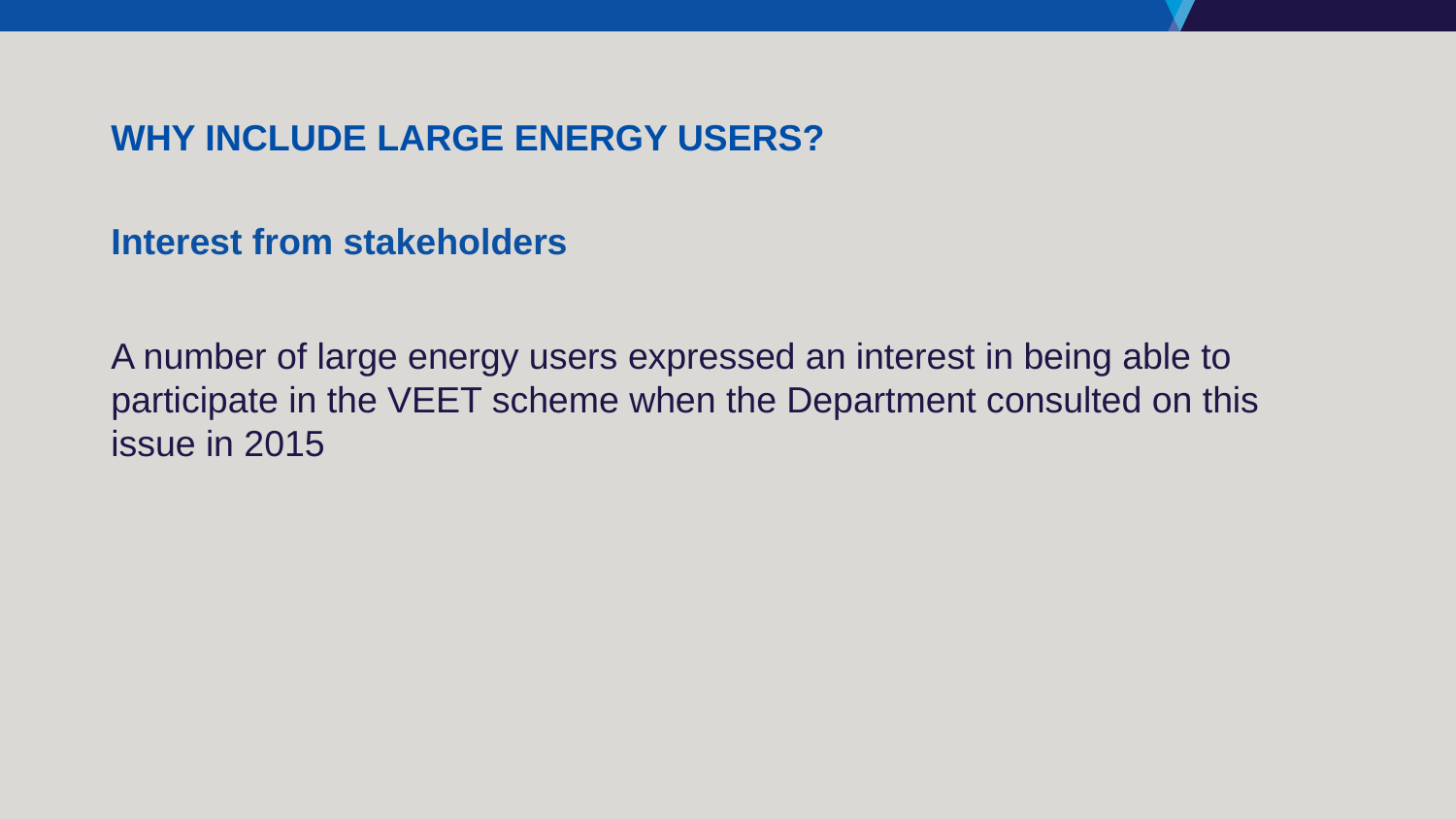

# Why include large energy users?
Interest from stakeholders

A number of large energy users expressed an interest in being able to participate in the VEET scheme when the Department consulted on this issue in 2015